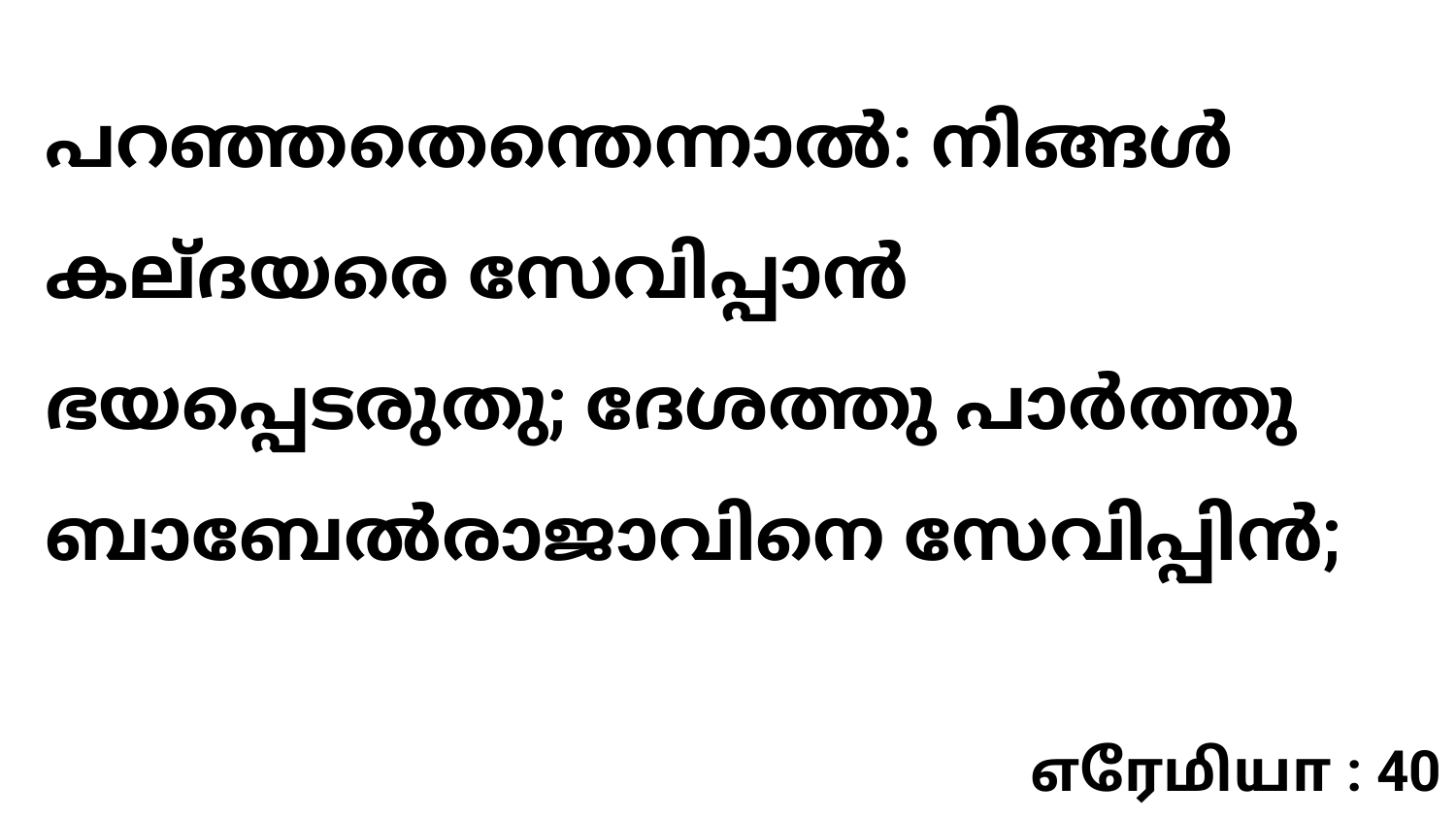

പറഞ്ഞതെന്തെന്നാൽ: നിങ്ങൾ കല്ദയരെ സേവിപ്പാൻ ഭയപ്പെടരുതു; ദേശത്തു പാർത്തു ബാബേൽരാജാവിനെ സേവിപ്പിൻ;
எரேமியா : 40